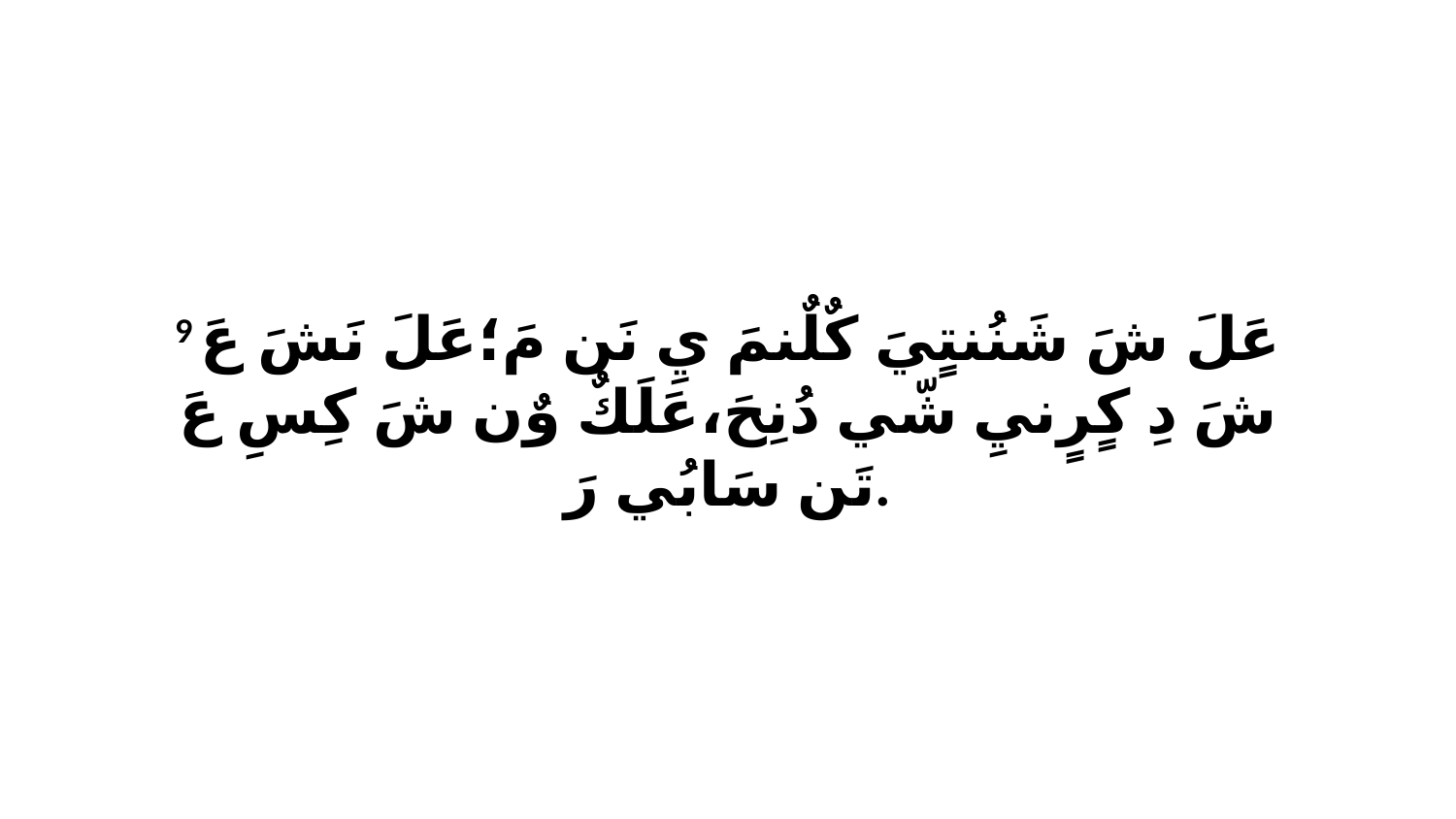

9 عَلَ شَ شَنُنتٍيَ كٌلٌنمَ يِ نَن مَ؛عَلَ نَشَ عَ شَ دِ كٍرٍنيِ شّي دُنِحَ،عَلَكٌ وٌن شَ كِسِ عَ تَن سَابُي رَ.